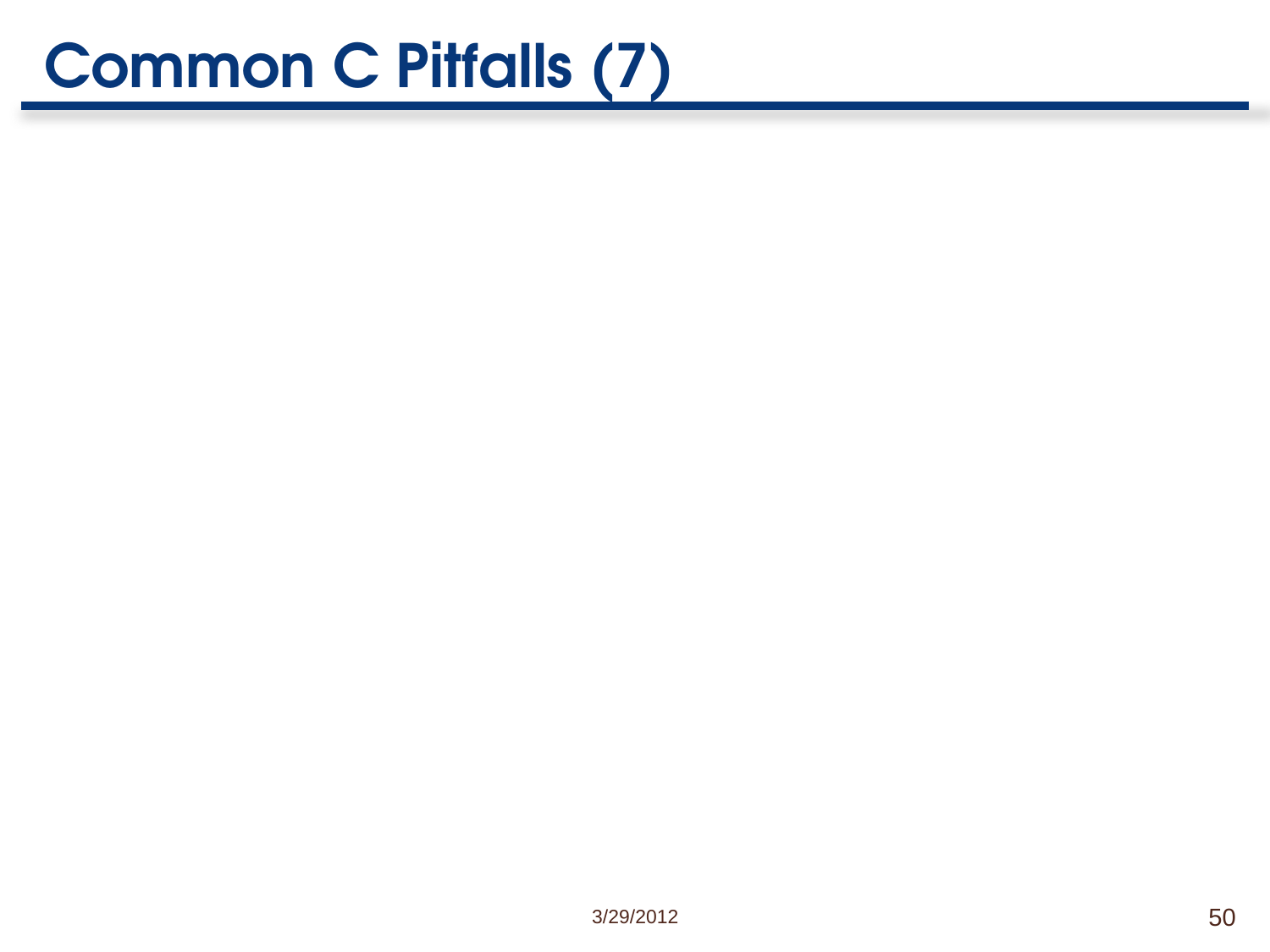

# Common C Pitfalls (7)

3/29/2012
50